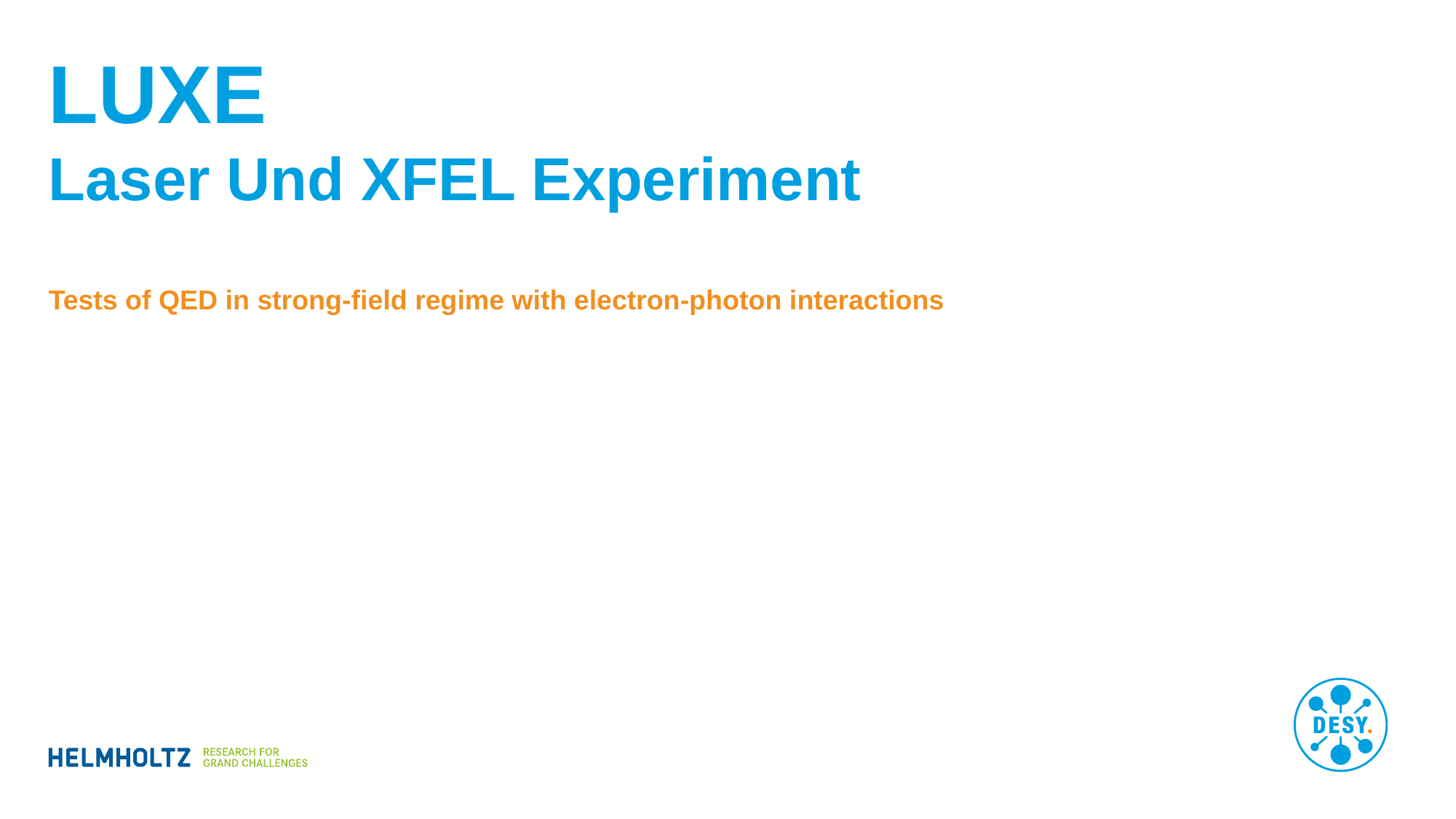

# LUXE Laser Und XFEL Experiment
Tests of QED in strong-field regime with electron-photon interactions